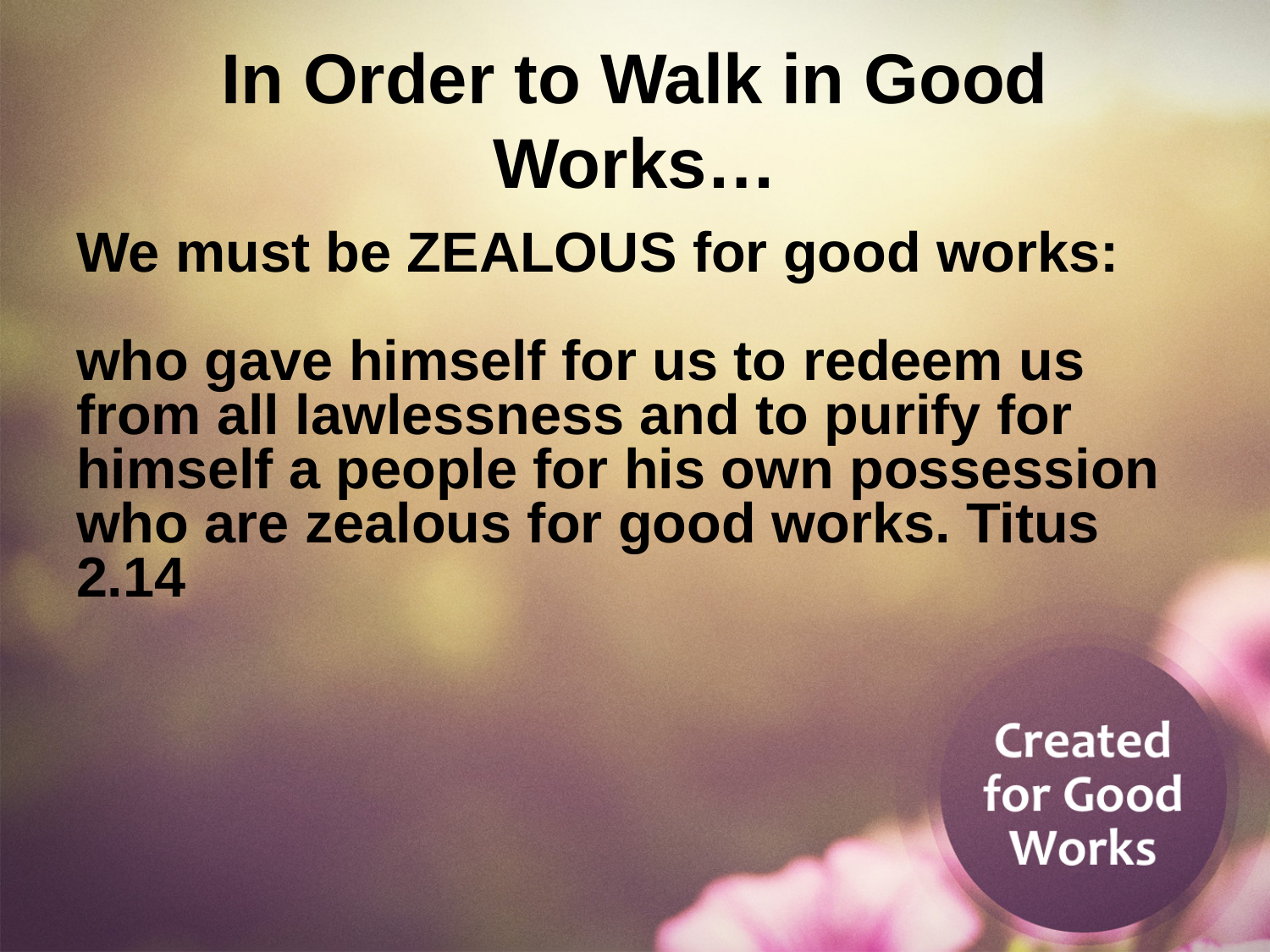

# In Order to Walk in Good Works…
We must be ZEALOUS for good works:

who gave himself for us to redeem us from all lawlessness and to purify for himself a people for his own possession who are zealous for good works. Titus 2.14